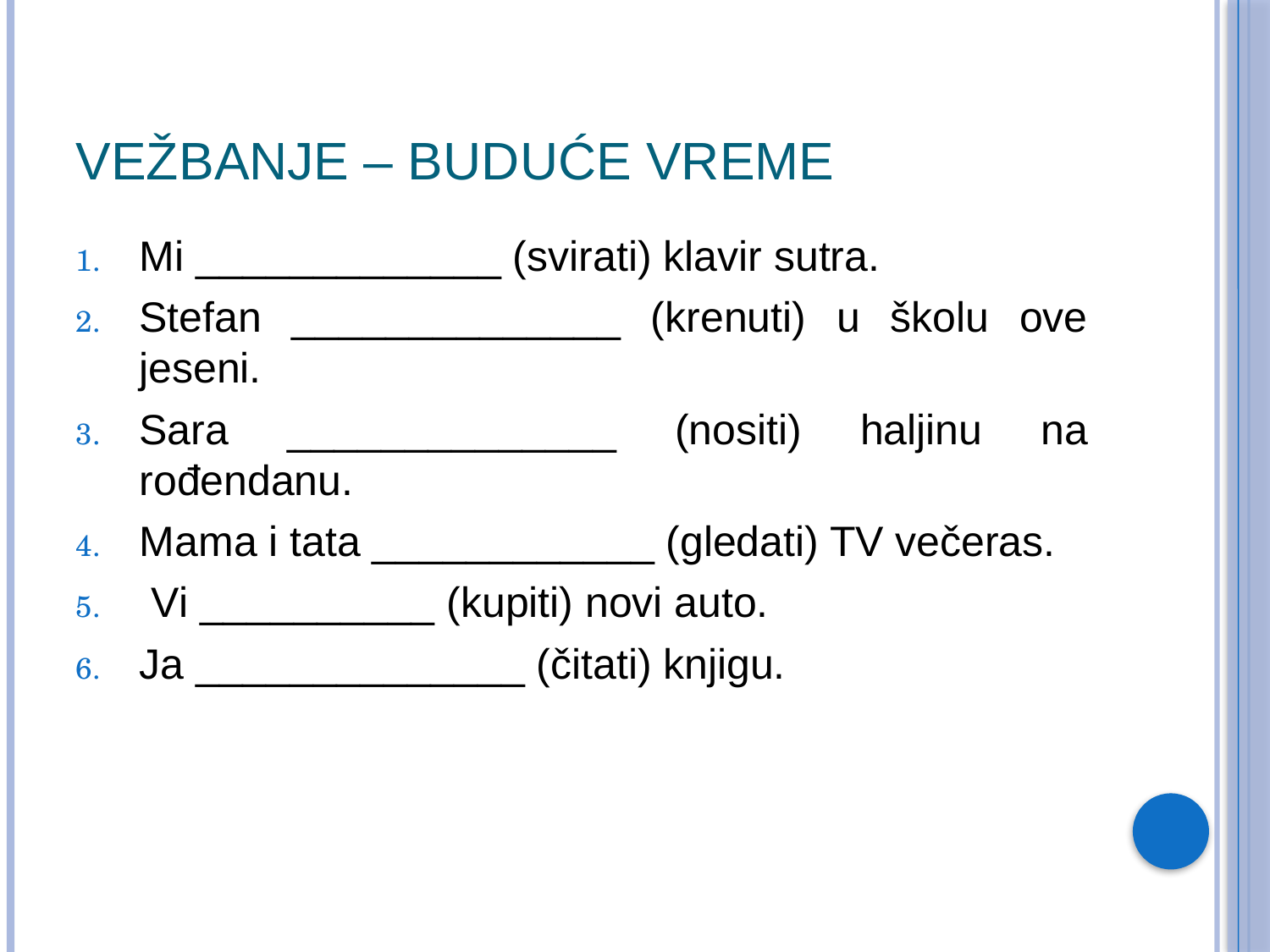

# Vežbanje – Buduće vreme
Mi _____________ (svirati) klavir sutra.
Stefan ______________ (krenuti) u školu ove jeseni.
Sara ______________ (nositi) haljinu na rođendanu.
Mama i tata ____________ (gledati) TV večeras.
 Vi __________ (kupiti) novi auto.
Ja ______________ (čitati) knjigu.